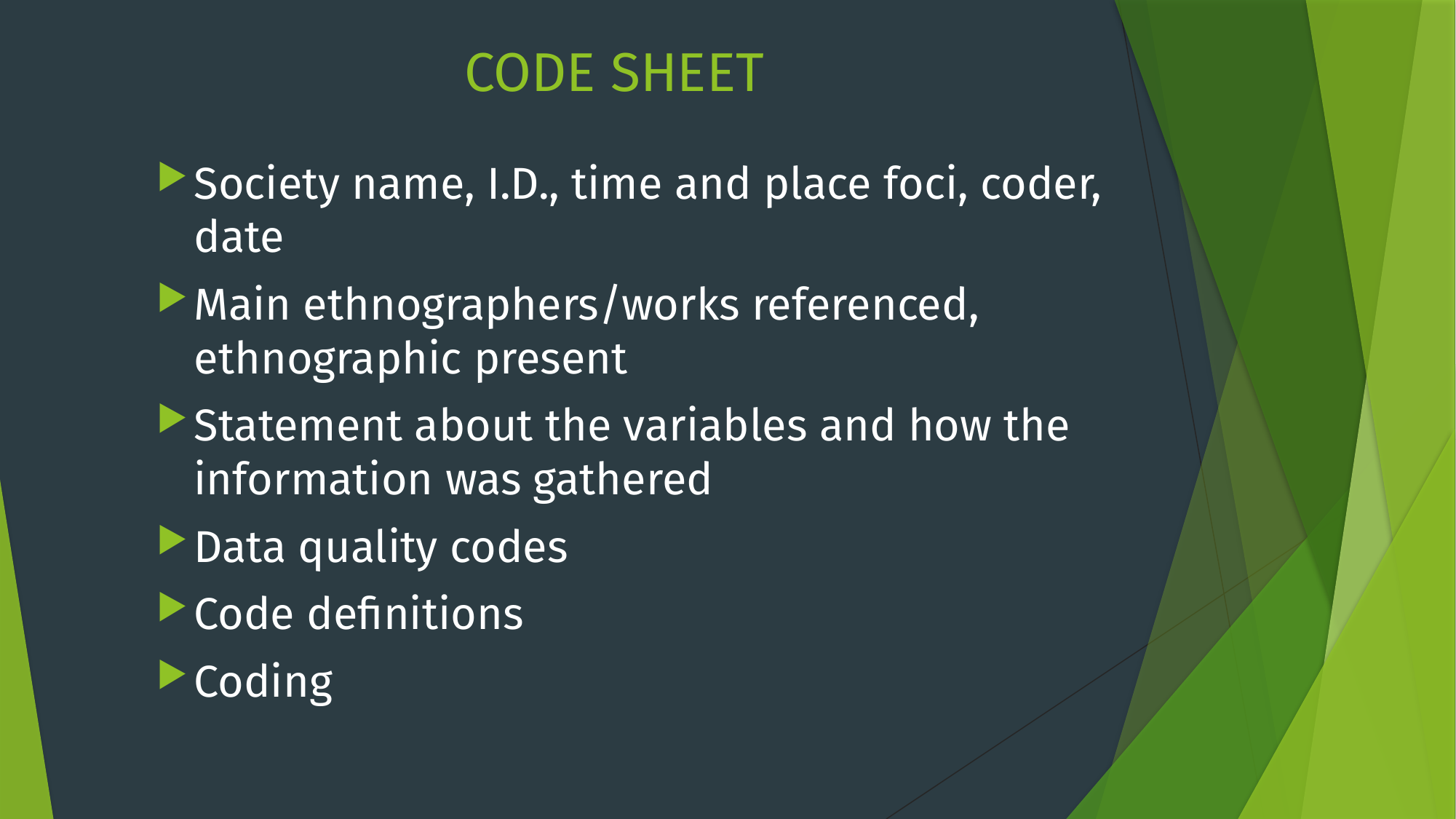

# CODE SHEET
Society name, I.D., time and place foci, coder, date
Main ethnographers/works referenced, ethnographic present
Statement about the variables and how the information was gathered
Data quality codes
Code definitions
Coding